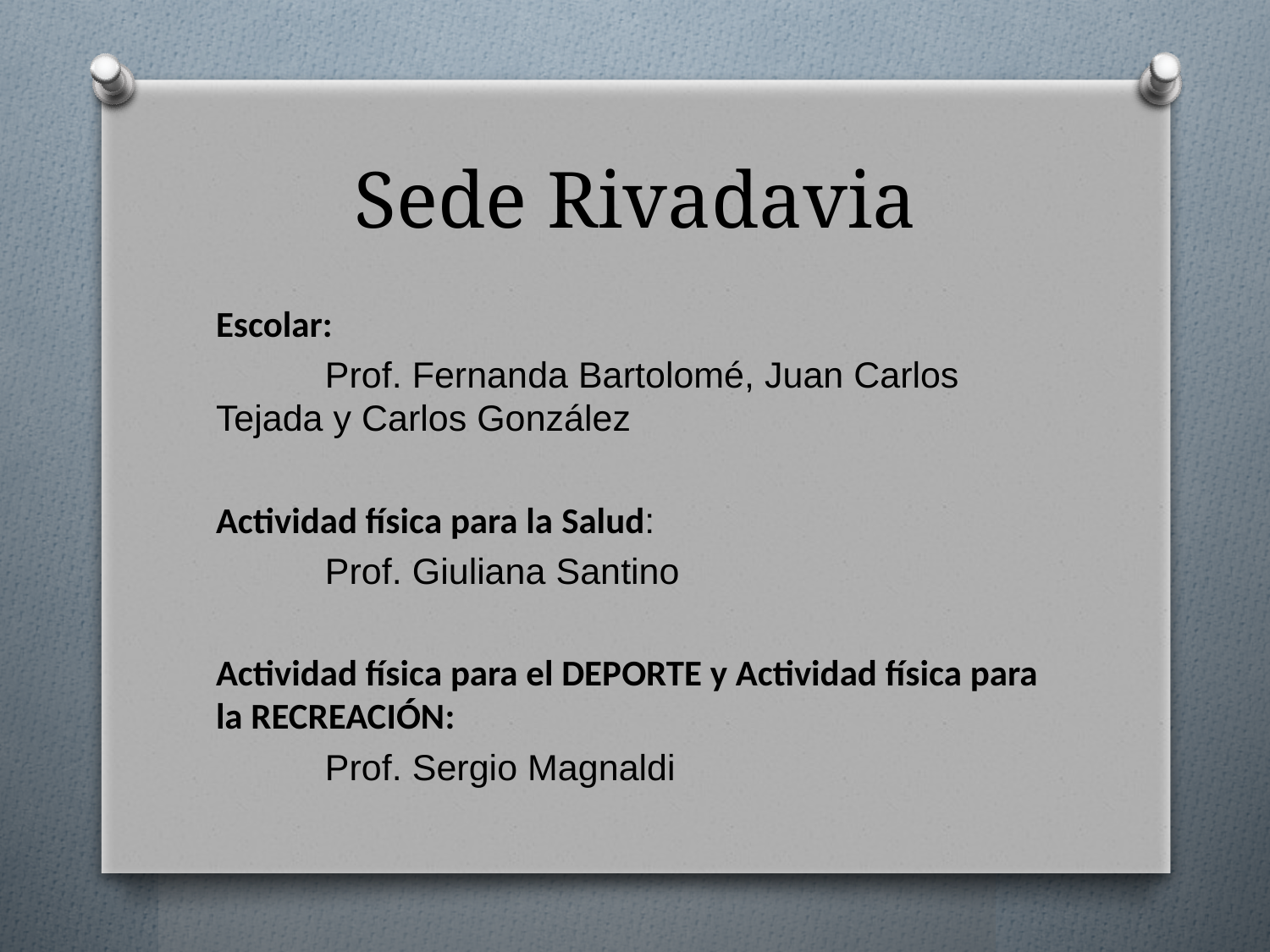

# Sede Rivadavia
Escolar:
	Prof. Fernanda Bartolomé, Juan Carlos Tejada y Carlos González

Actividad física para la Salud:
	Prof. Giuliana Santino

Actividad física para el DEPORTE y Actividad física para la RECREACIÓN:
	Prof. Sergio Magnaldi